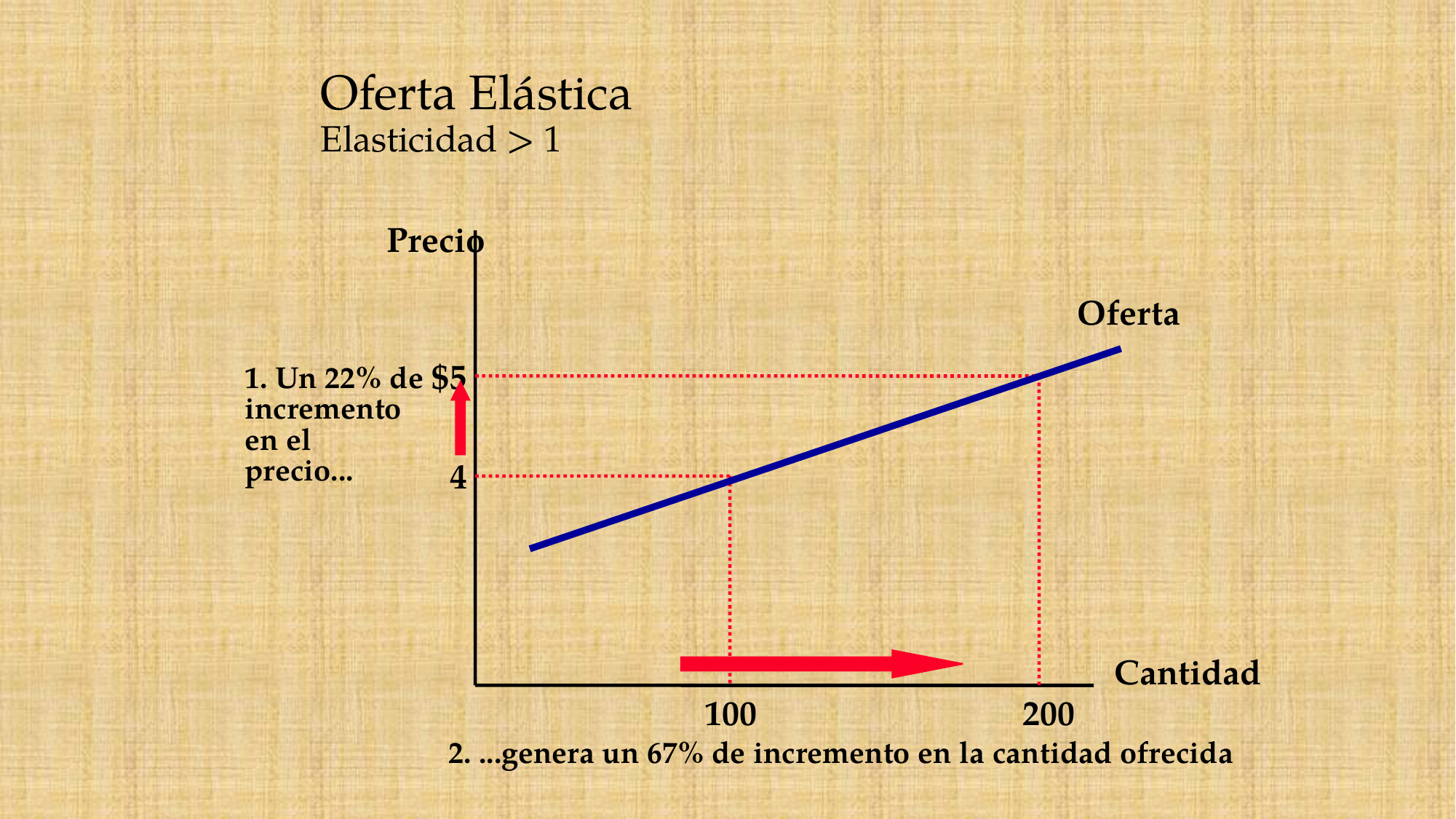

# Oferta Elástica Elasticidad > 1
Precio

Oferta

$5

1. Un 22% de
incremento
en el
precio...

200
4

100
Cantidad

2. ...genera un 67% de incremento en la cantidad ofrecida